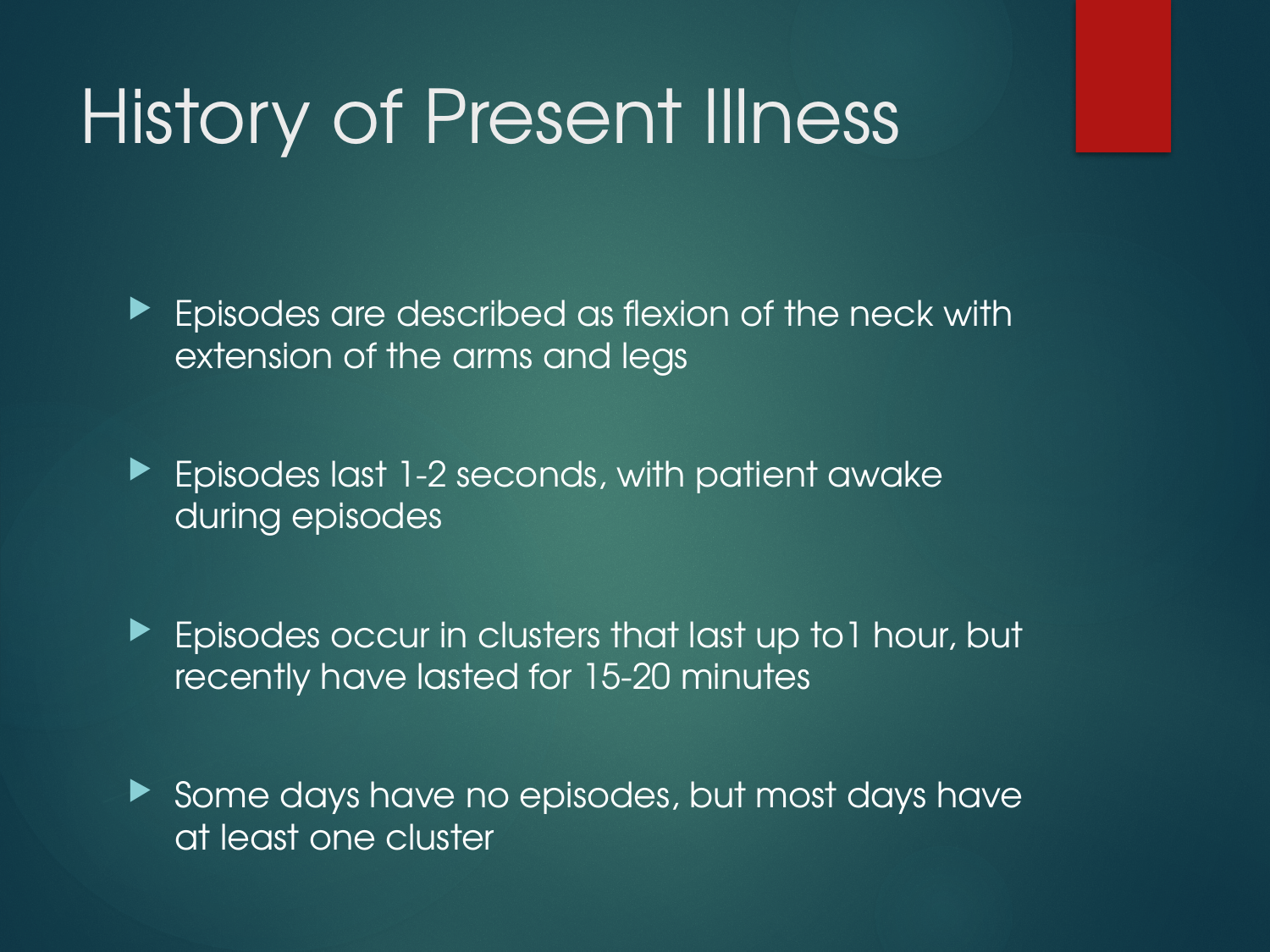

# History of Present Illness
Episodes are described as flexion of the neck with extension of the arms and legs

Episodes last 1-2 seconds, with patient awake during episodes

Episodes occur in clusters that last up to1 hour, but recently have lasted for 15-20 minutes

Some days have no episodes, but most days have at least one cluster